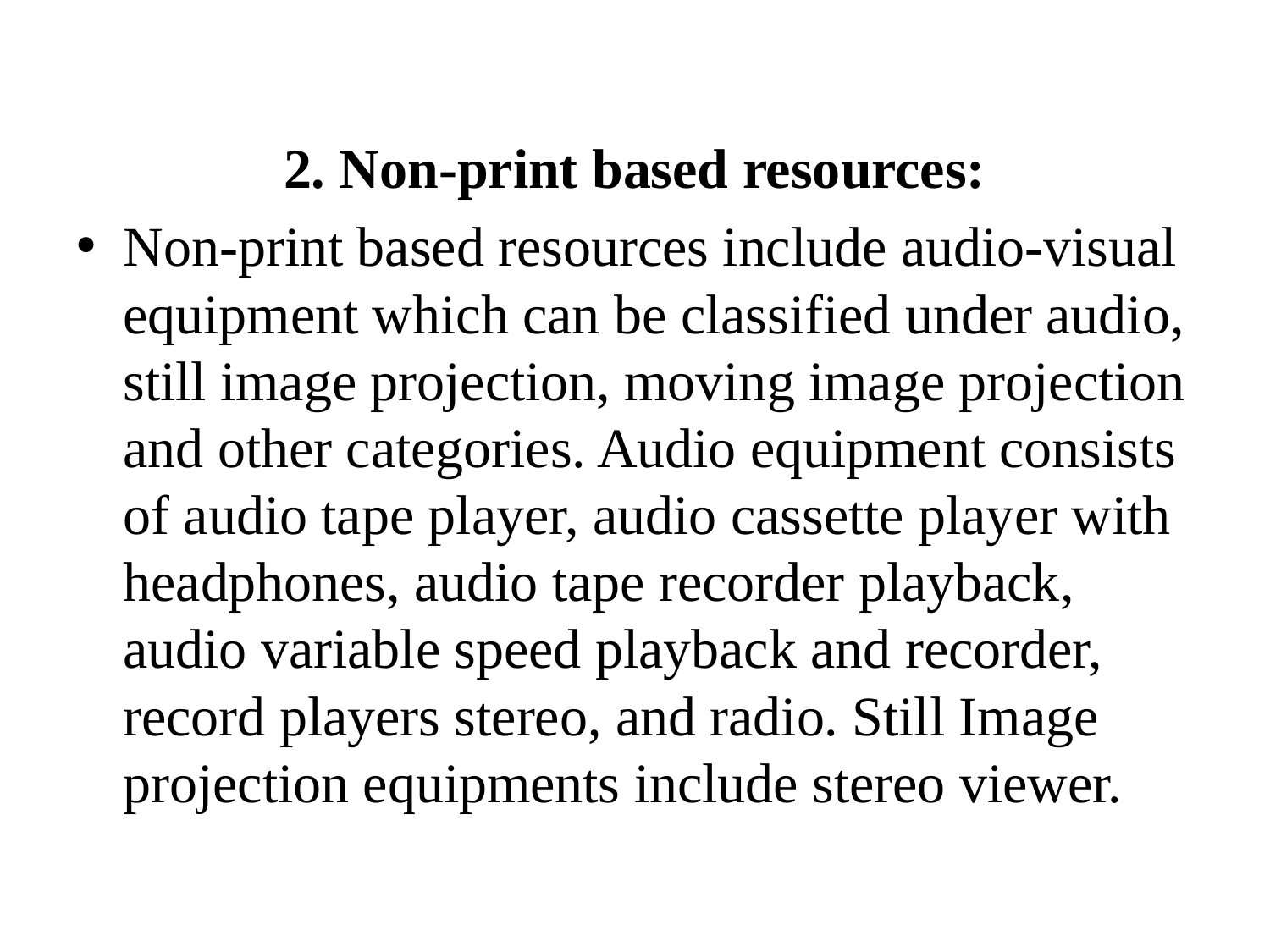

2. Non-print based resources:
Non-print based resources include audio-visual equipment which can be classified under audio, still image projection, moving image projection and other categories. Audio equipment consists of audio tape player, audio cassette player with headphones, audio tape recorder playback, audio variable speed playback and recorder, record players stereo, and radio. Still Image projection equipments include stereo viewer.